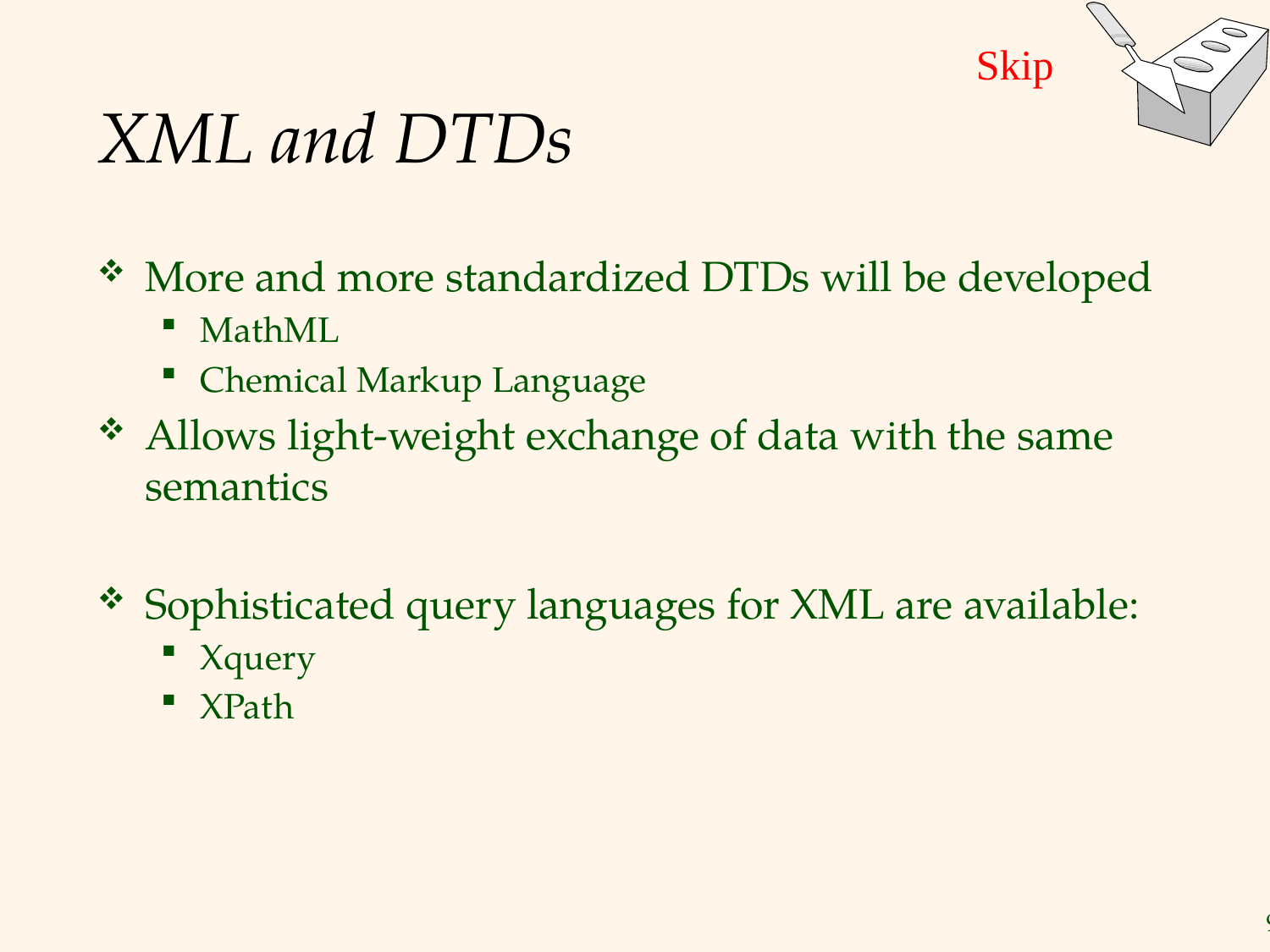

Skip
# XML and DTDs
More and more standardized DTDs will be developed
MathML
Chemical Markup Language
Allows light-weight exchange of data with the same semantics

Sophisticated query languages for XML are available:
Xquery
XPath